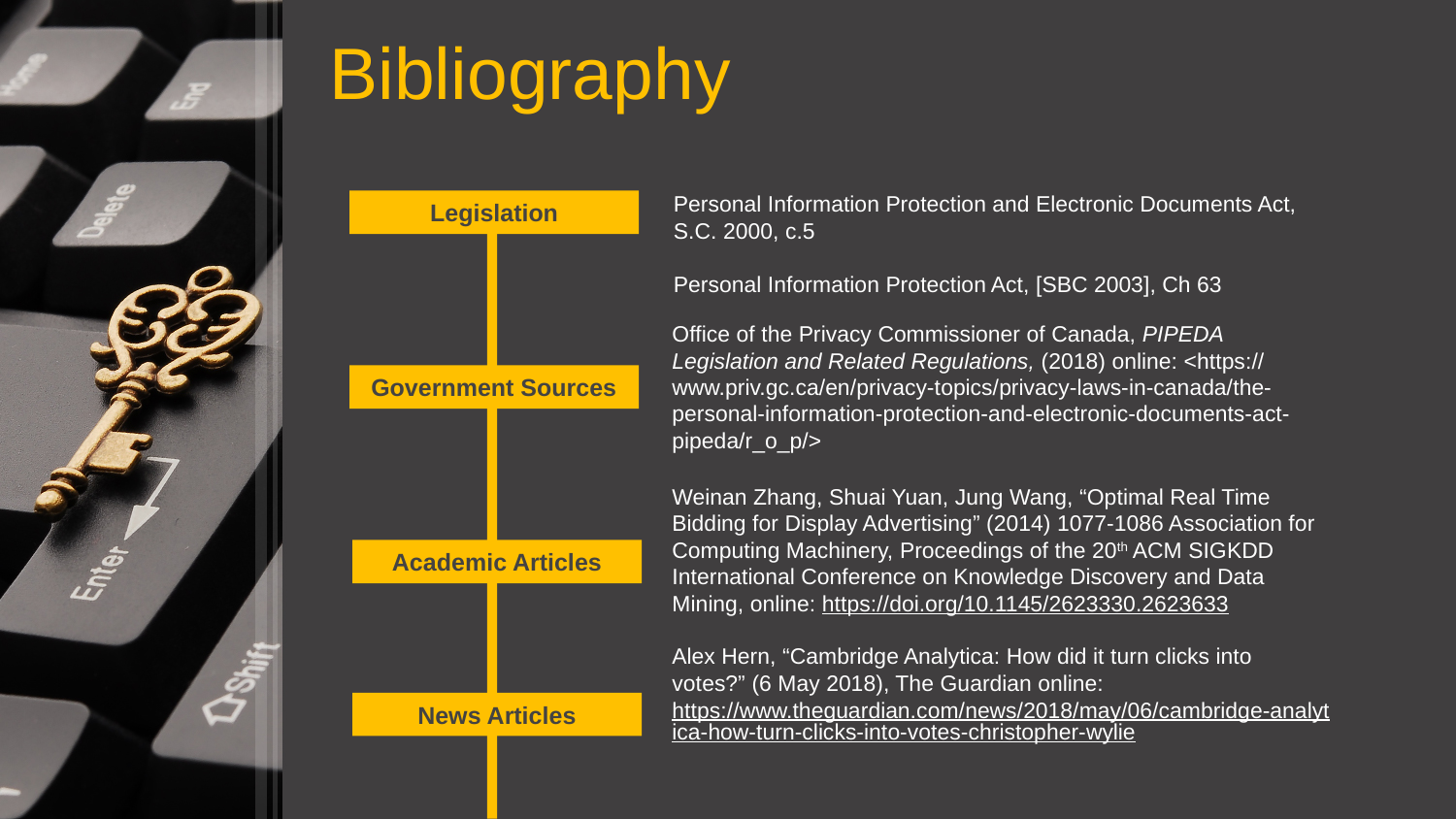

Bibliography
Personal Information Protection and Electronic Documents Act, S.C. 2000, c.5

Personal Information Protection Act, [SBC 2003], Ch 63
Legislation

Office of the Privacy Commissioner of Canada, PIPEDA Legislation and Related Regulations, (2018) online: <https://www.priv.gc.ca/en/privacy-topics/privacy-laws-in-canada/the-personal-information-protection-and-electronic-documents-act-pipeda/r_o_p/>
Government Sources
Weinan Zhang, Shuai Yuan, Jung Wang, “Optimal Real Time Bidding for Display Advertising” (2014) 1077-1086 Association for Computing Machinery, Proceedings of the 20th ACM SIGKDD International Conference on Knowledge Discovery and Data Mining, online: https://doi.org/10.1145/2623330.2623633

Alex Hern, “Cambridge Analytica: How did it turn clicks into votes?” (6 May 2018), The Guardian online: https://www.theguardian.com/news/2018/may/06/cambridge-analytica-how-turn-clicks-into-votes-christopher-wylie
Academic Articles
News Articles